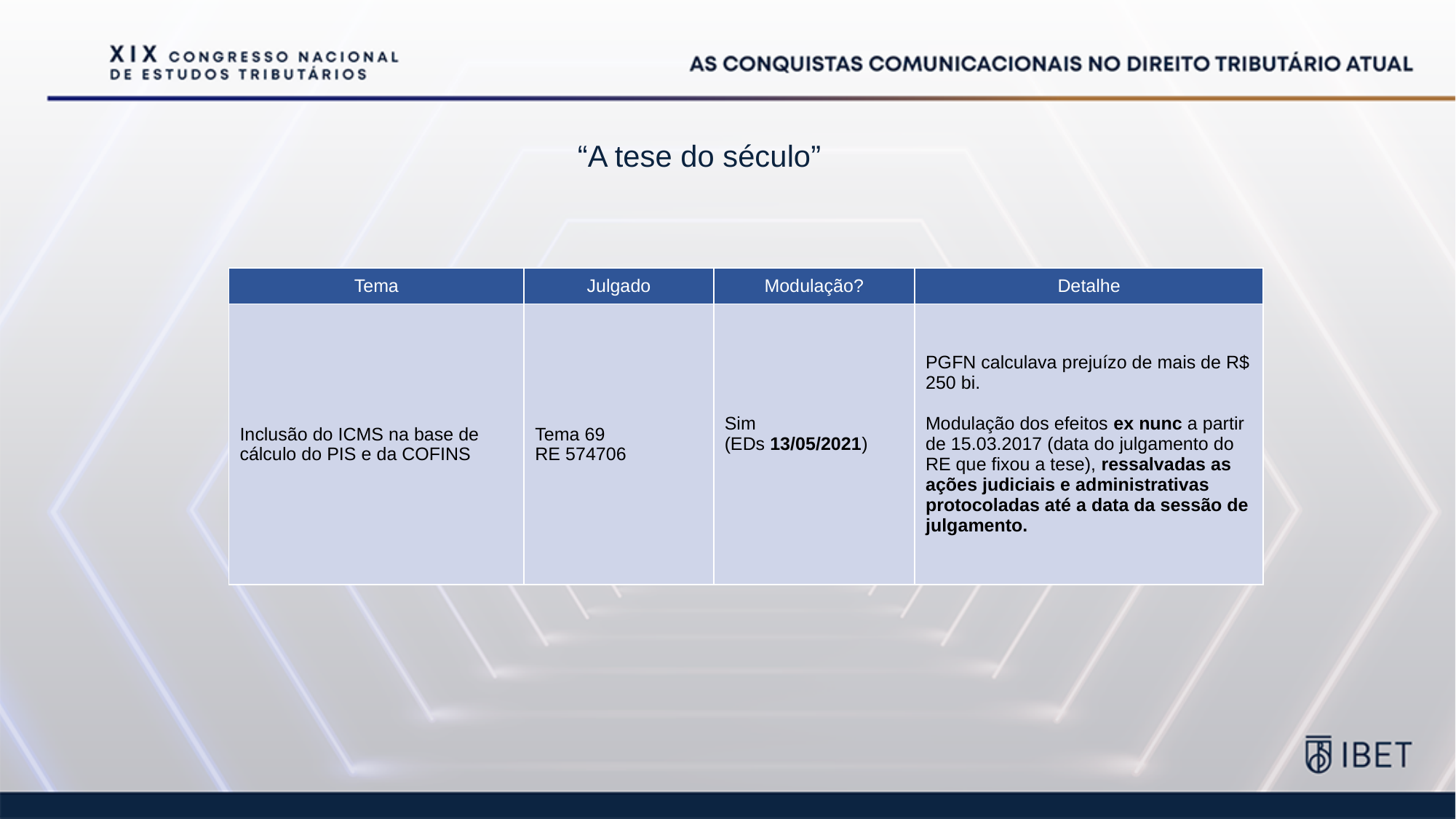

# “A tese do século”
| Tema | Julgado | Modulação? | Detalhe |
| --- | --- | --- | --- |
| Inclusão do ICMS na base de cálculo do PIS e da COFINS | Tema 69 RE 574706 | Sim (EDs 13/05/2021) | PGFN calculava prejuízo de mais de R$ 250 bi. Modulação dos efeitos ex nunc a partir de 15.03.2017 (data do julgamento do RE que fixou a tese), ressalvadas as ações judiciais e administrativas protocoladas até a data da sessão de julgamento. |